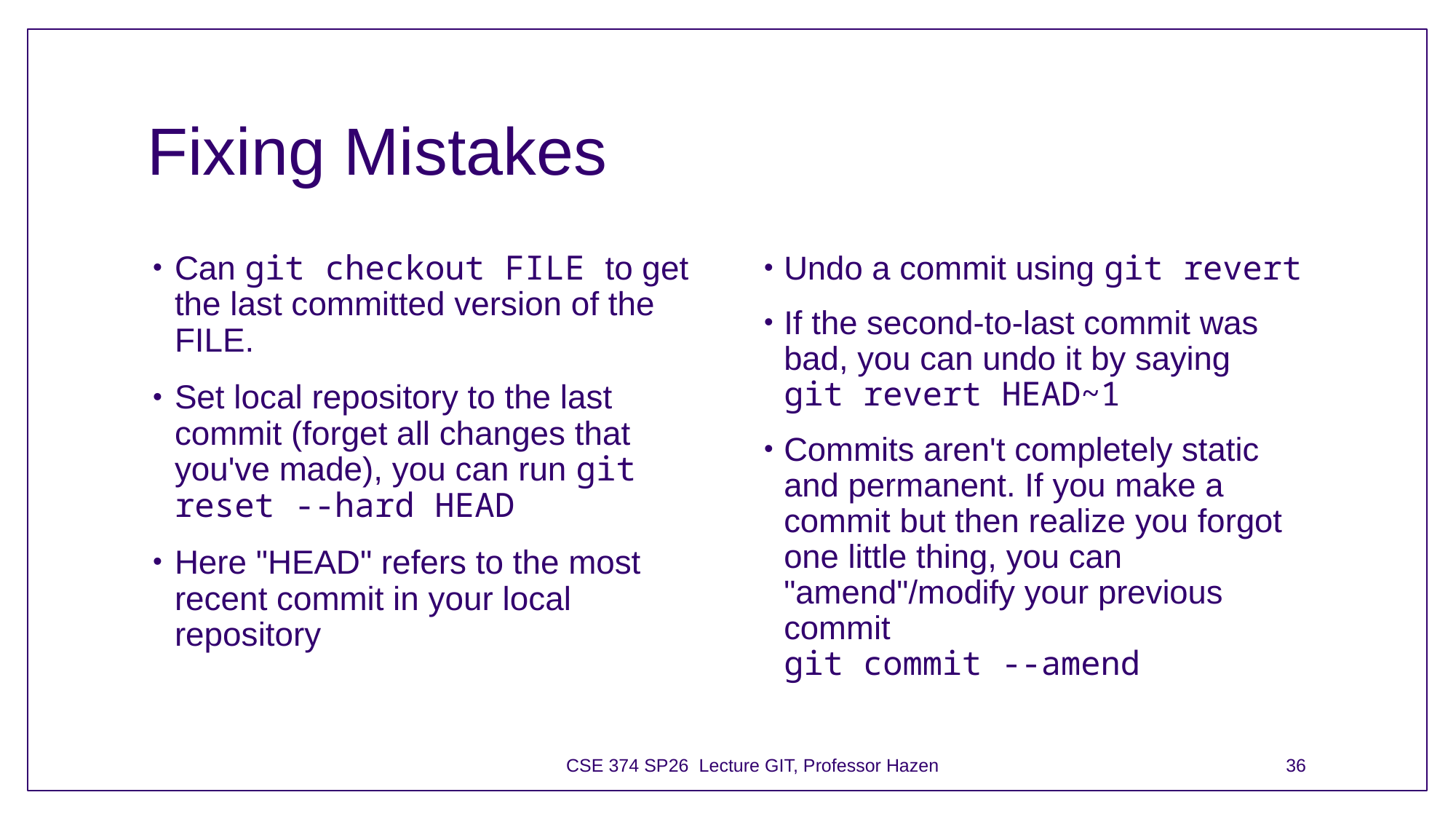

# Fixing Mistakes
Can git checkout FILE to get the last committed version of the FILE.
Set local repository to the last commit (forget all changes that you've made), you can run git reset --hard HEAD
Here "HEAD" refers to the most recent commit in your local repository
Undo a commit using git revert
If the second-to-last commit was bad, you can undo it by saying
git revert HEAD~1
Commits aren't completely static and permanent. If you make a commit but then realize you forgot one little thing, you can "amend"/modify your previous commit
git commit --amend

CSE 374 SP26  Lecture GIT, Professor Hazen
36